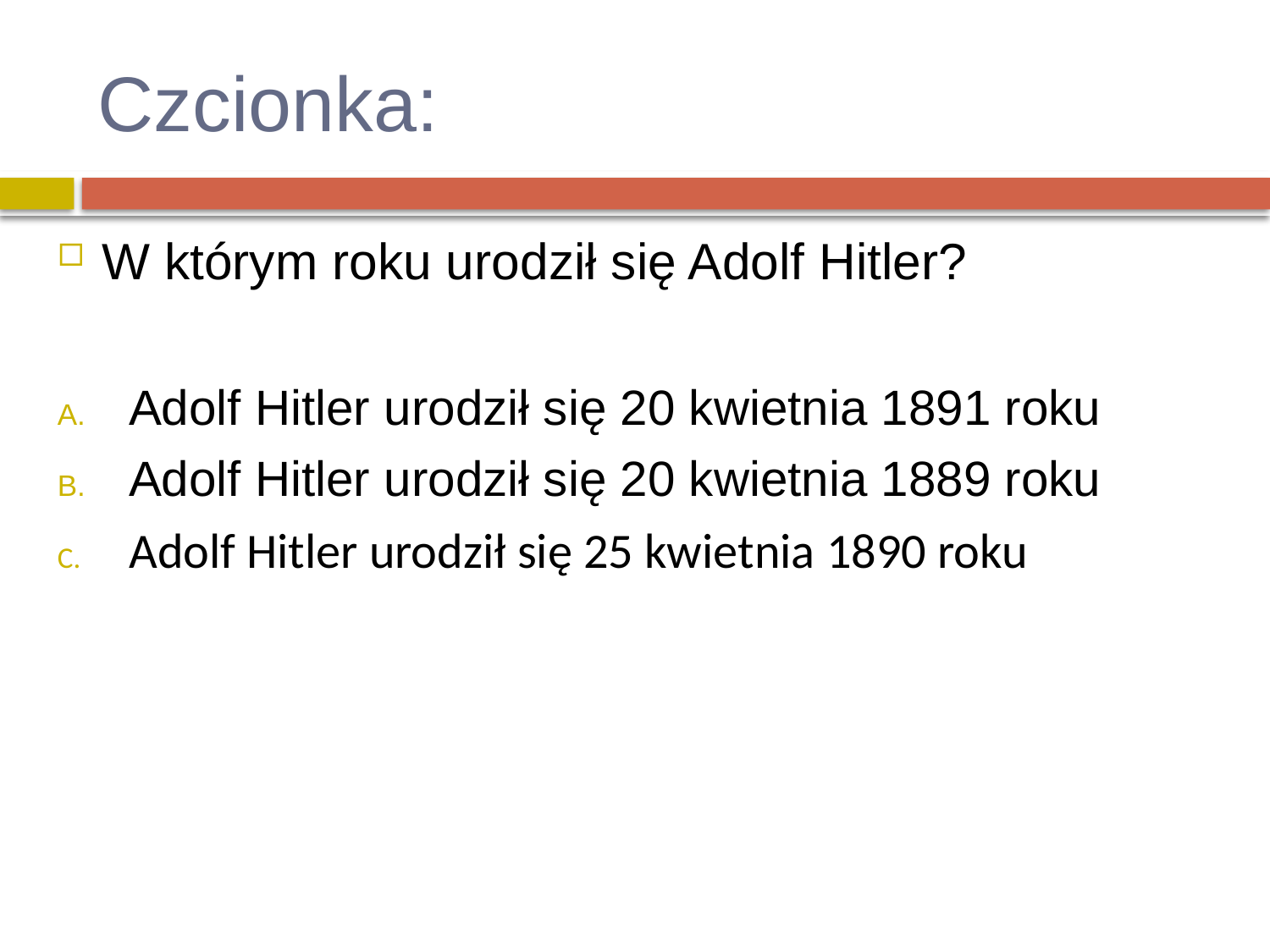

# Czcionka:
W którym roku urodził się Adolf Hitler?

Adolf Hitler urodził się 20 kwietnia 1891 roku
Adolf Hitler urodził się 20 kwietnia 1889 roku
Adolf Hitler urodził się 25 kwietnia 1890 roku